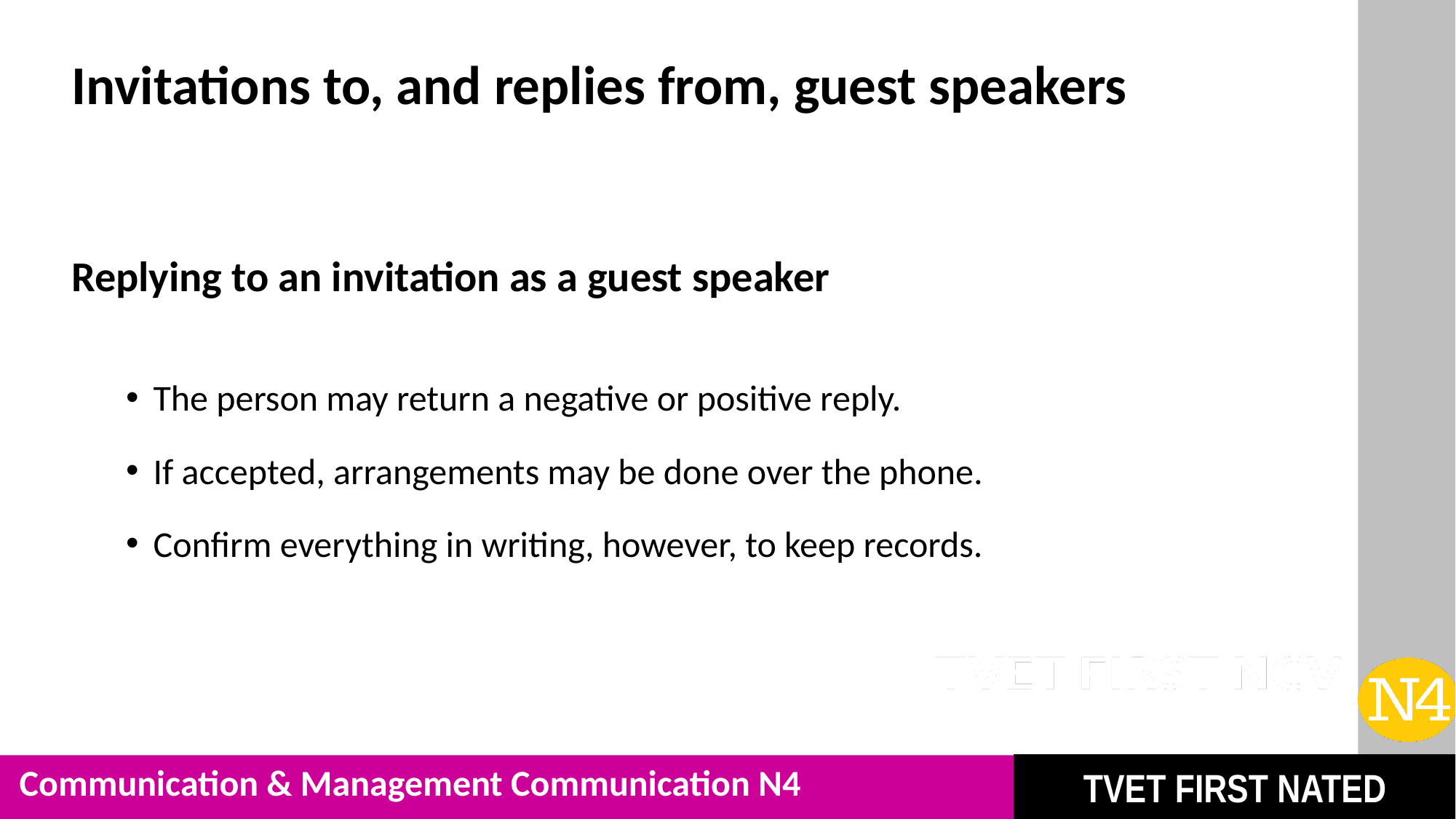

# Invitations to, and replies from, guest speakers
Replying to an invitation as a guest speaker

The person may return a negative or positive reply.
If accepted, arrangements may be done over the phone.
Confirm everything in writing, however, to keep records.